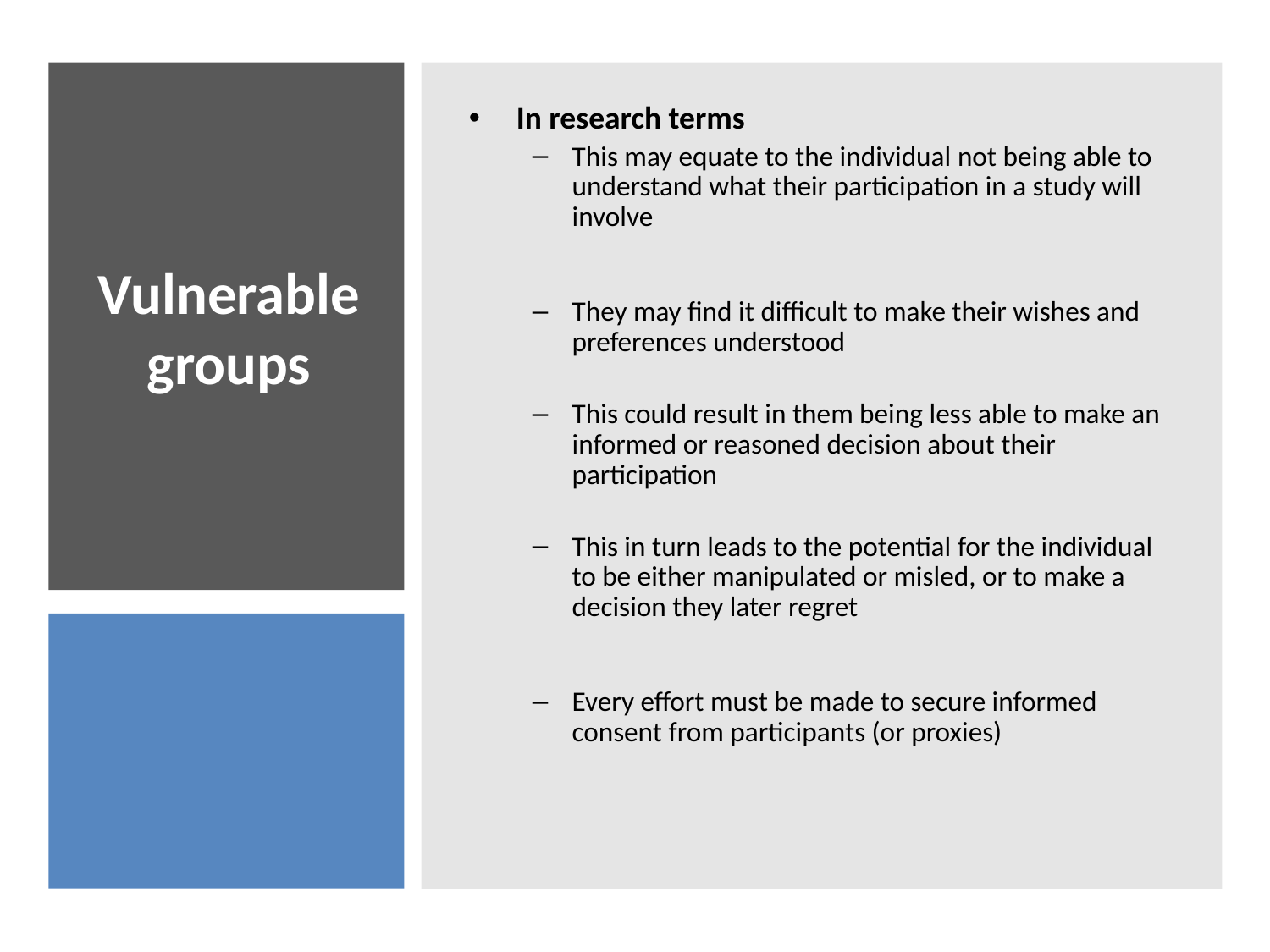

In research terms
This may equate to the individual not being able to understand what their participation in a study will involve

They may find it difficult to make their wishes and preferences understood

This could result in them being less able to make an informed or reasoned decision about their participation

This in turn leads to the potential for the individual to be either manipulated or misled, or to make a decision they later regret

Every effort must be made to secure informed consent from participants (or proxies)

# Vulnerable groups